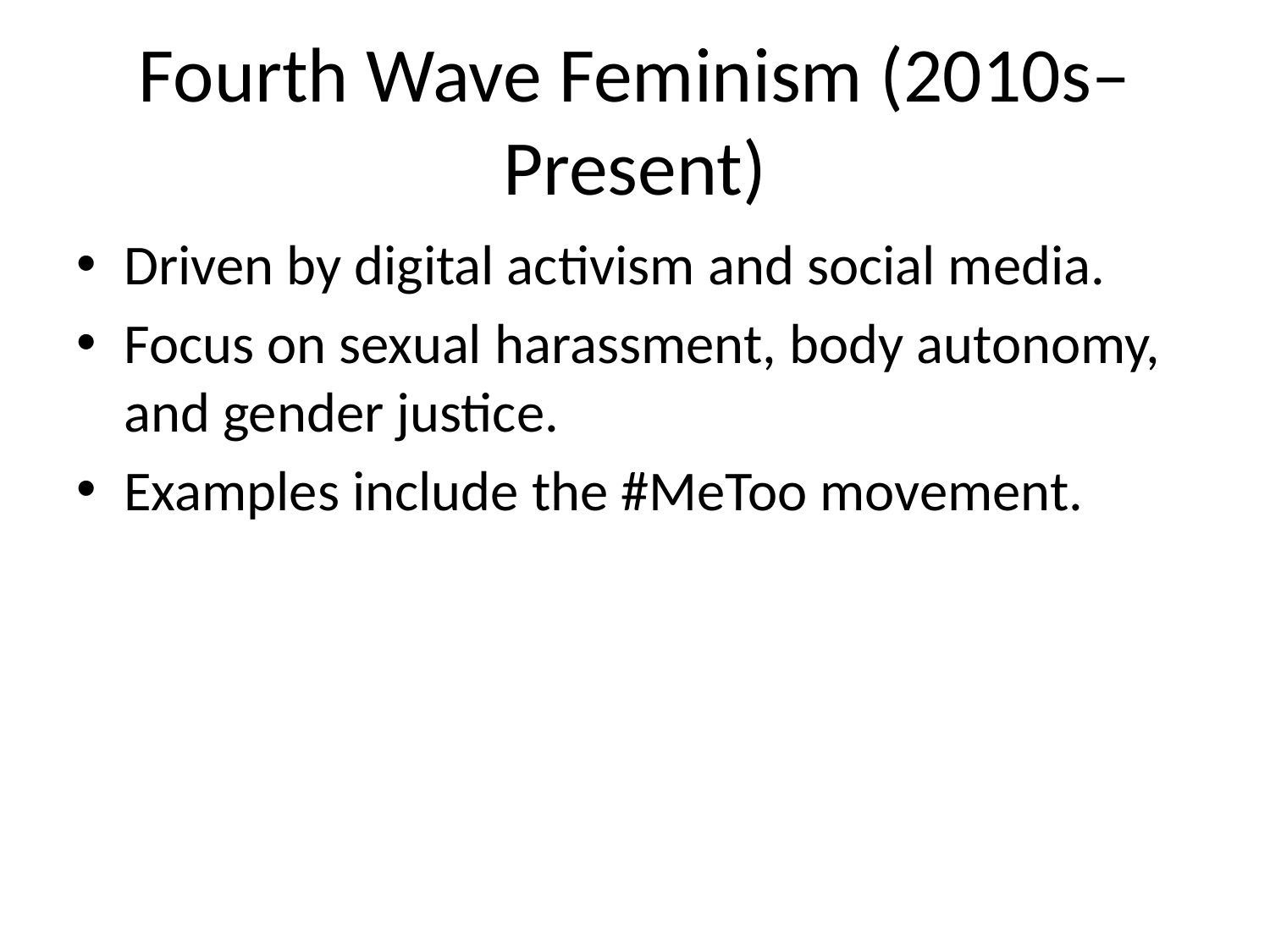

# Fourth Wave Feminism (2010s–Present)
Driven by digital activism and social media.
Focus on sexual harassment, body autonomy, and gender justice.
Examples include the #MeToo movement.